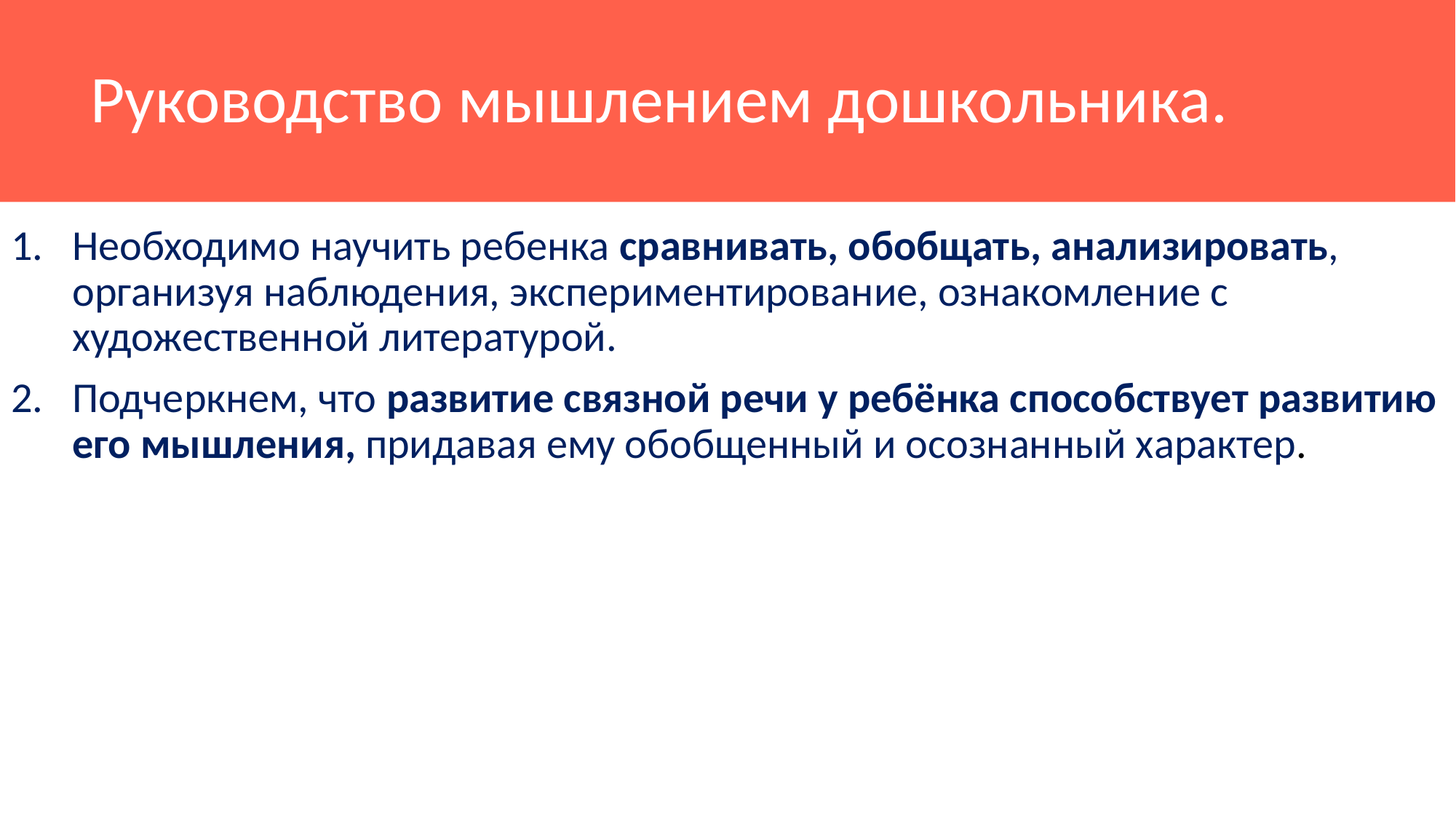

# Руководство мышлением дошкольника.
Необходимо научить ребенка сравнивать, обобщать, анализировать, организуя наблюдения, экспериментирование, ознакомление с художественной литературой.
Подчеркнем, что развитие связной речи у ребёнка способствует развитию его мышления, придавая ему обобщенный и осознанный характер.